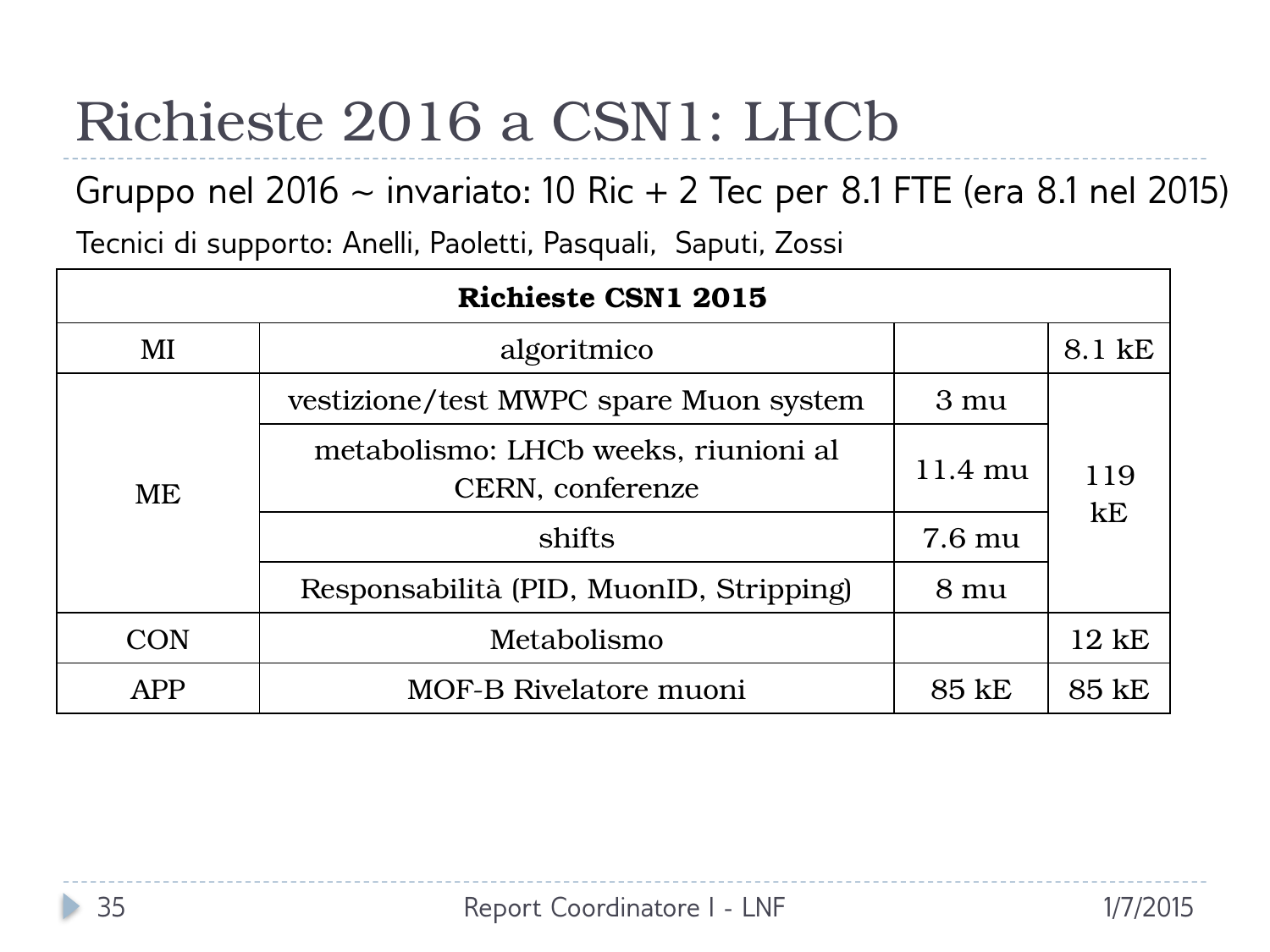

# Richieste 2016 a CSN1: LHCb
Gruppo nel 2016 ~ invariato: 10 Ric + 2 Tec per 8.1 FTE (era 8.1 nel 2015)
Tecnici di supporto: Anelli, Paoletti, Pasquali,  Saputi, Zossi
| Richieste CSN1 2015 |  |  |  |
| --- | --- | --- | --- |
| MI | algoritmico |  | 8.1 kE |
| ME | vestizione/test MWPC spare Muon system | 3 mu | 119 kE |
|  | metabolismo: LHCb weeks, riunioni al CERN, conferenze | 11.4 mu |  |
|  | shifts | 7.6 mu |  |
|  | Responsabilità (PID, MuonID, Stripping) | 8 mu |  |
| CON | Metabolismo |  | 12 kE |
| APP | MOF-B Rivelatore muoni | 85 kE | 85 kE |
35
Report Coordinatore I - LNF
1/7/2015